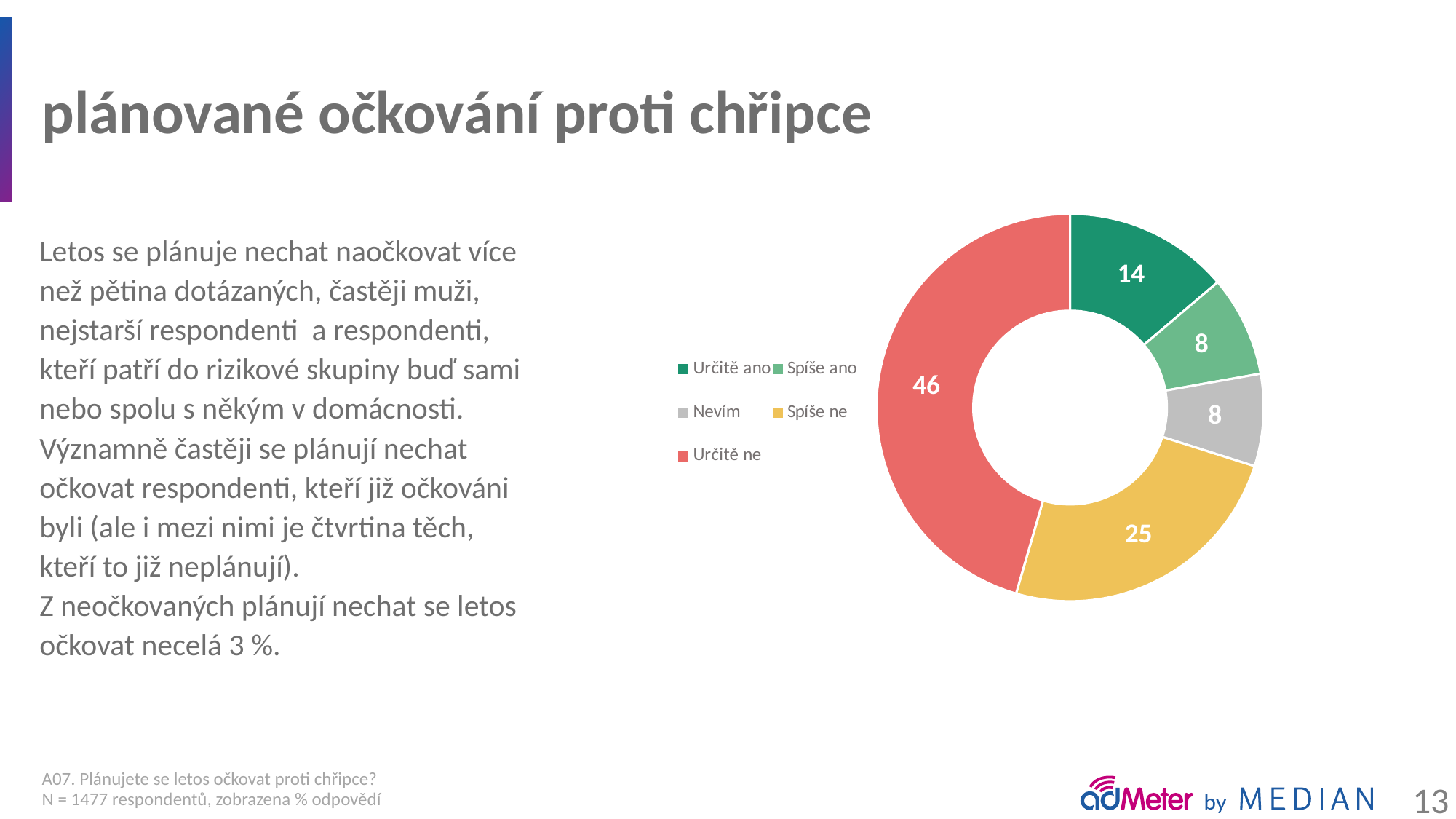

# plánované očkování proti chřipce

### Chart

| Category | Celkem (N=1477) |
|---|---|
| Určitě ano | 13.8 |
| Spíše ano | 8.4 |
| Nevím | 7.7 |
| Spíše ne | 24.6 |
| Určitě ne | 45.5 |
Letos se plánuje nechat naočkovat více než pětina dotázaných, častěji muži, nejstarší respondenti  a respondenti, kteří patří do rizikové skupiny buď sami nebo spolu s někým v domácnosti. Významně častěji se plánují nechat očkovat respondenti, kteří již očkováni byli (ale i mezi nimi je čtvrtina těch, kteří to již neplánují).
Z neočkovaných plánují nechat se letos očkovat necelá 3 %.
A07. Plánujete se letos očkovat proti chřipce?
N = 1477 respondentů, zobrazena % odpovědí